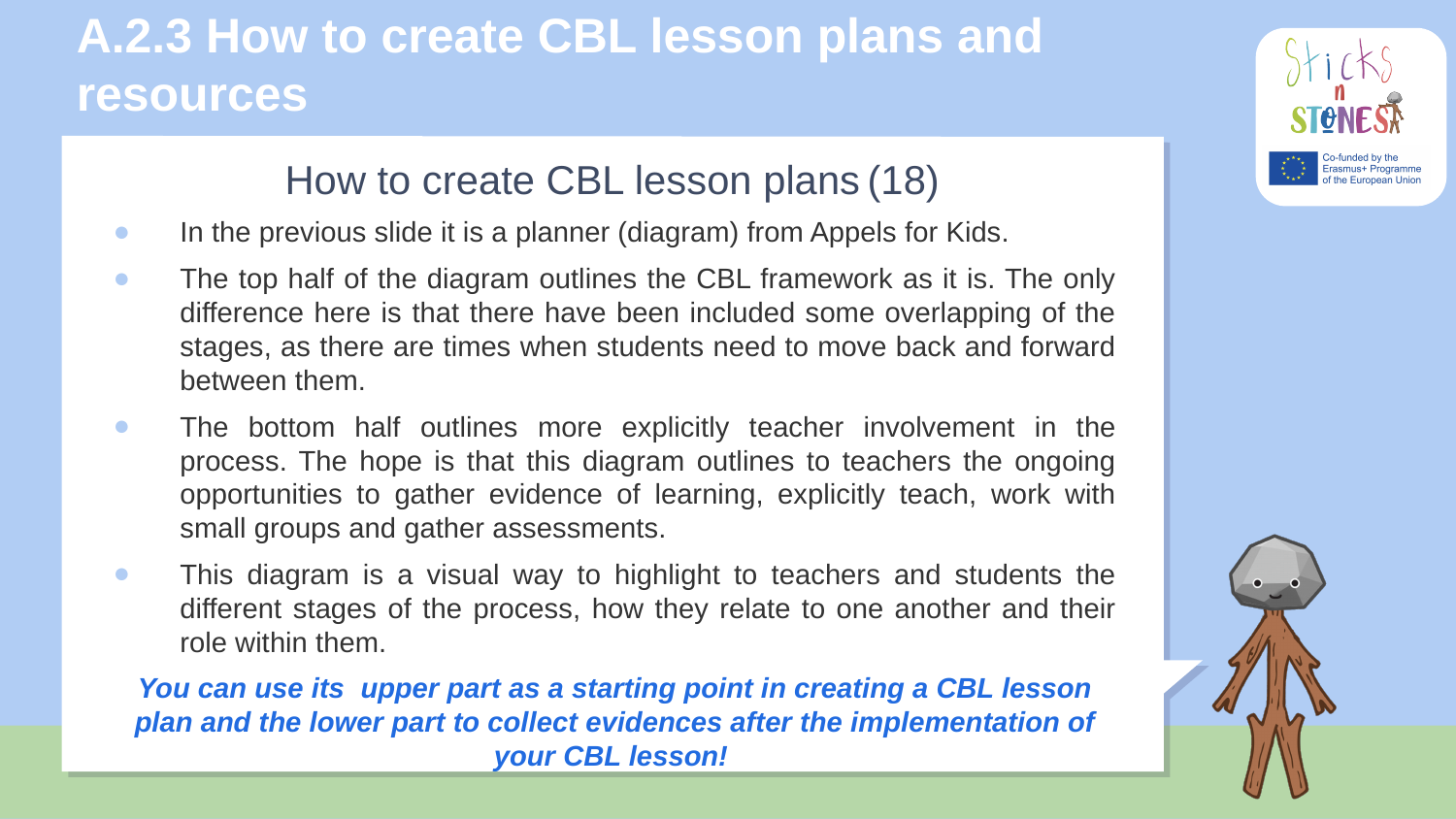

# A.2.3 How to create CBL lesson plans and resources
How to create CBL lesson plans	(18)
In the previous slide it is a planner (diagram) from Appels for Kids.
The top half of the diagram outlines the CBL framework as it is. The only difference here is that there have been included some overlapping of the stages, as there are times when students need to move back and forward between them.
The bottom half outlines more explicitly teacher involvement in the process. The hope is that this diagram outlines to teachers the ongoing opportunities to gather evidence of learning, explicitly teach, work with small groups and gather assessments.
This diagram is a visual way to highlight to teachers and students the different stages of the process, how they relate to one another and their role within them.
You can use its  upper part as a starting point in creating a CBL lesson plan and the lower part to collect evidences after the implementation of your CBL lesson!